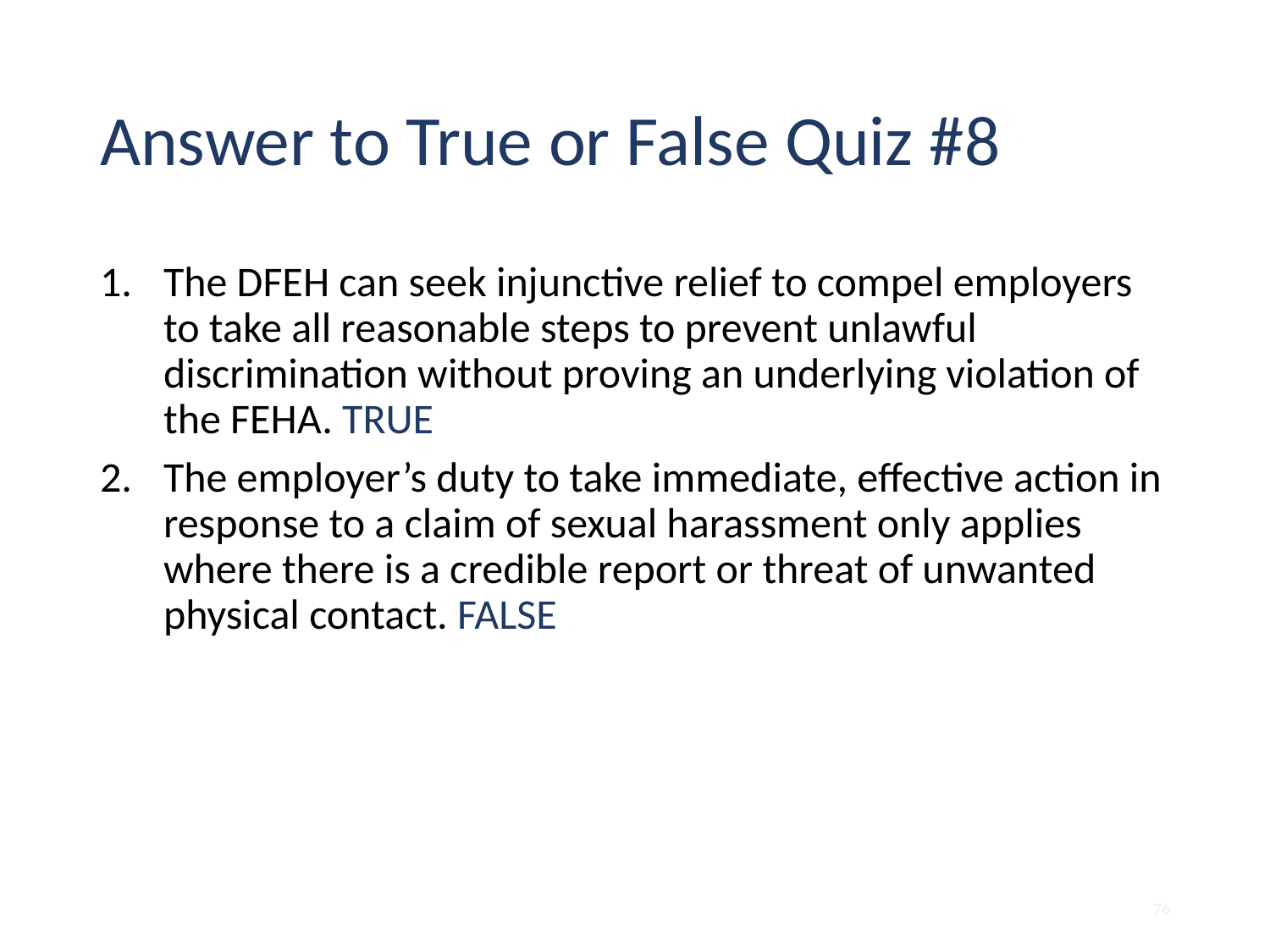

# Answer to True or False Quiz #8
The DFEH can seek injunctive relief to compel employers to take all reasonable steps to prevent unlawful discrimination without proving an underlying violation of the FEHA. TRUE
The employer’s duty to take immediate, effective action in response to a claim of sexual harassment only applies where there is a credible report or threat of unwanted physical contact. FALSE

76